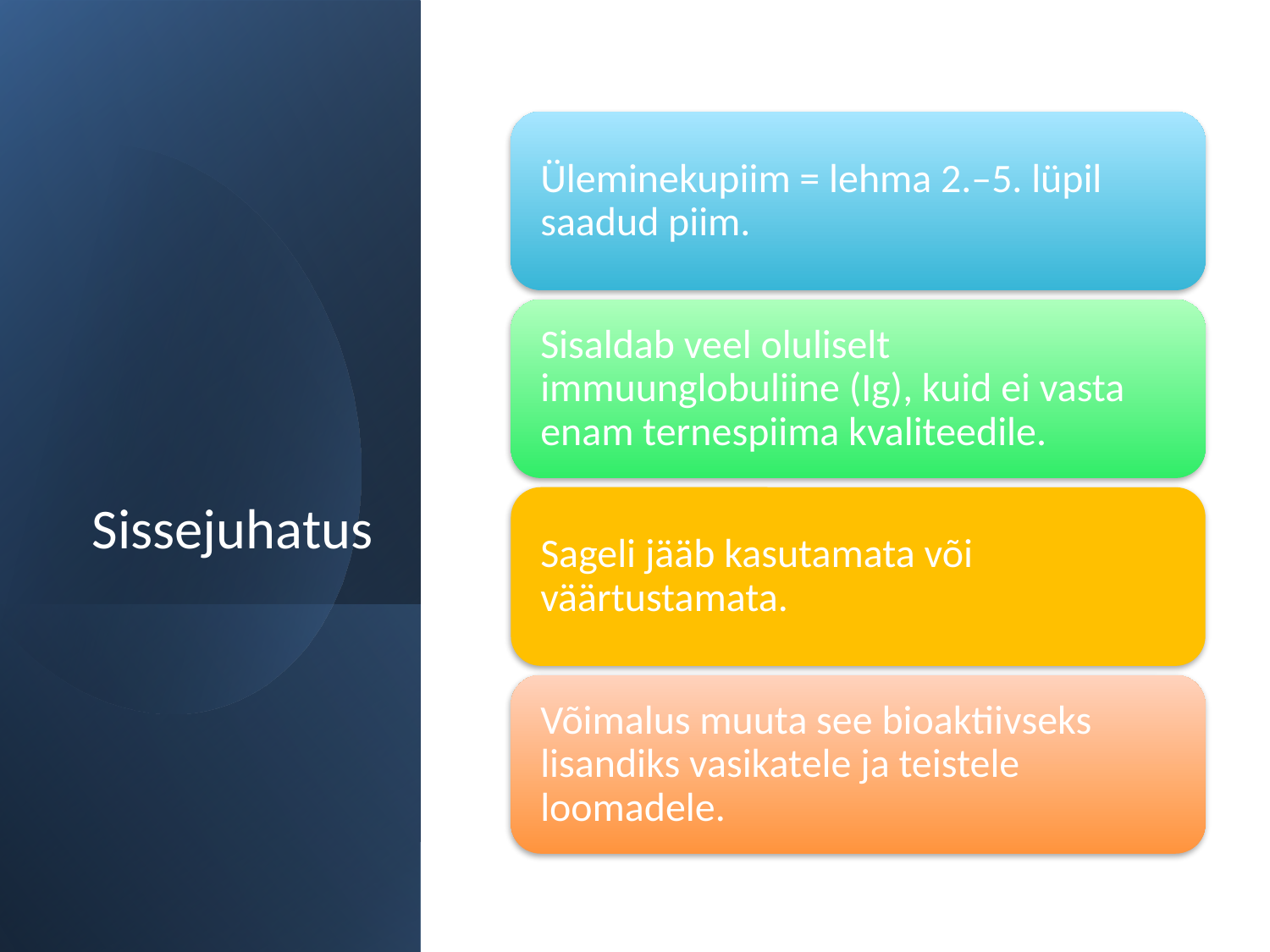

Üleminekupiim = lehma 2.–5. lüpil saadud piim.
Sisaldab veel oluliselt immuunglobuliine (Ig), kuid ei vasta enam ternespiima kvaliteedile.
Sageli jääb kasutamata või väärtustamata.
Võimalus muuta see bioaktiivseks lisandiks vasikatele ja teistele loomadele.

# Sissejuhatus